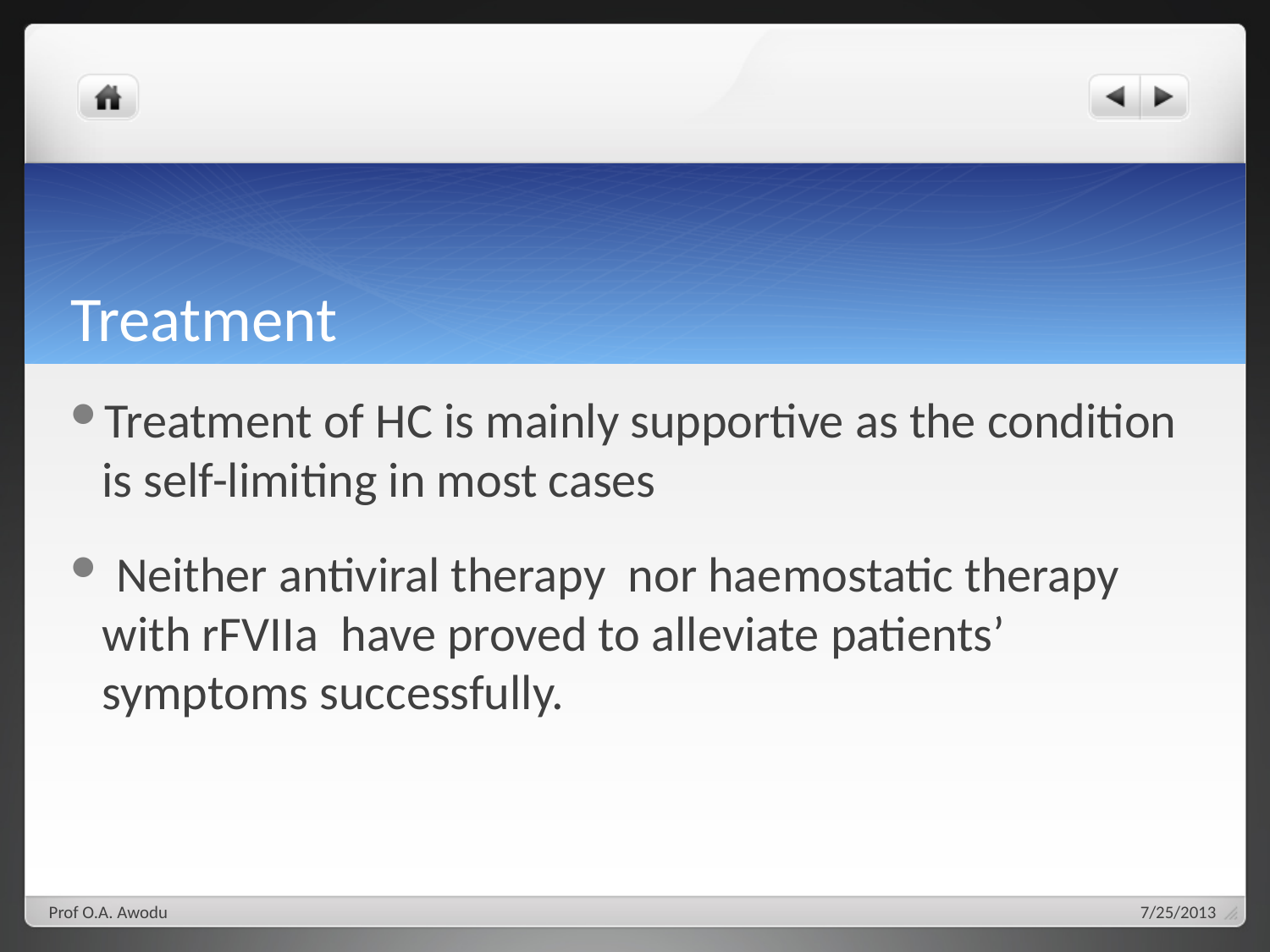

# Treatment
Treatment of HC is mainly supportive as the condition is self-limiting in most cases
 Neither antiviral therapy  nor haemostatic therapy with rFVIIa  have proved to alleviate patients’ symptoms successfully.

Prof O.A. Awodu
7/25/2013